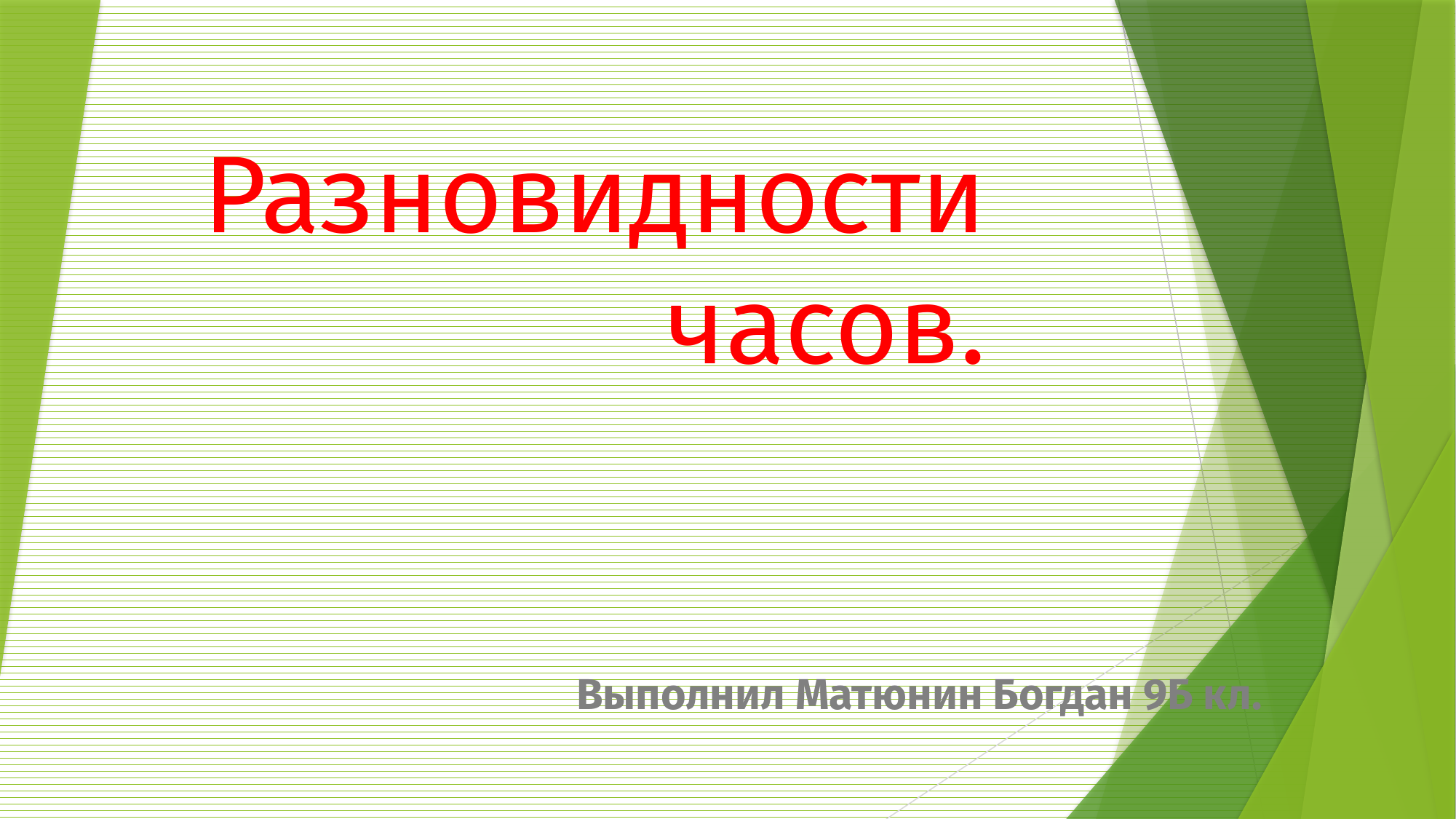

# Разновидности часов.

Выполнил Матюнин Богдан 9Б кл.